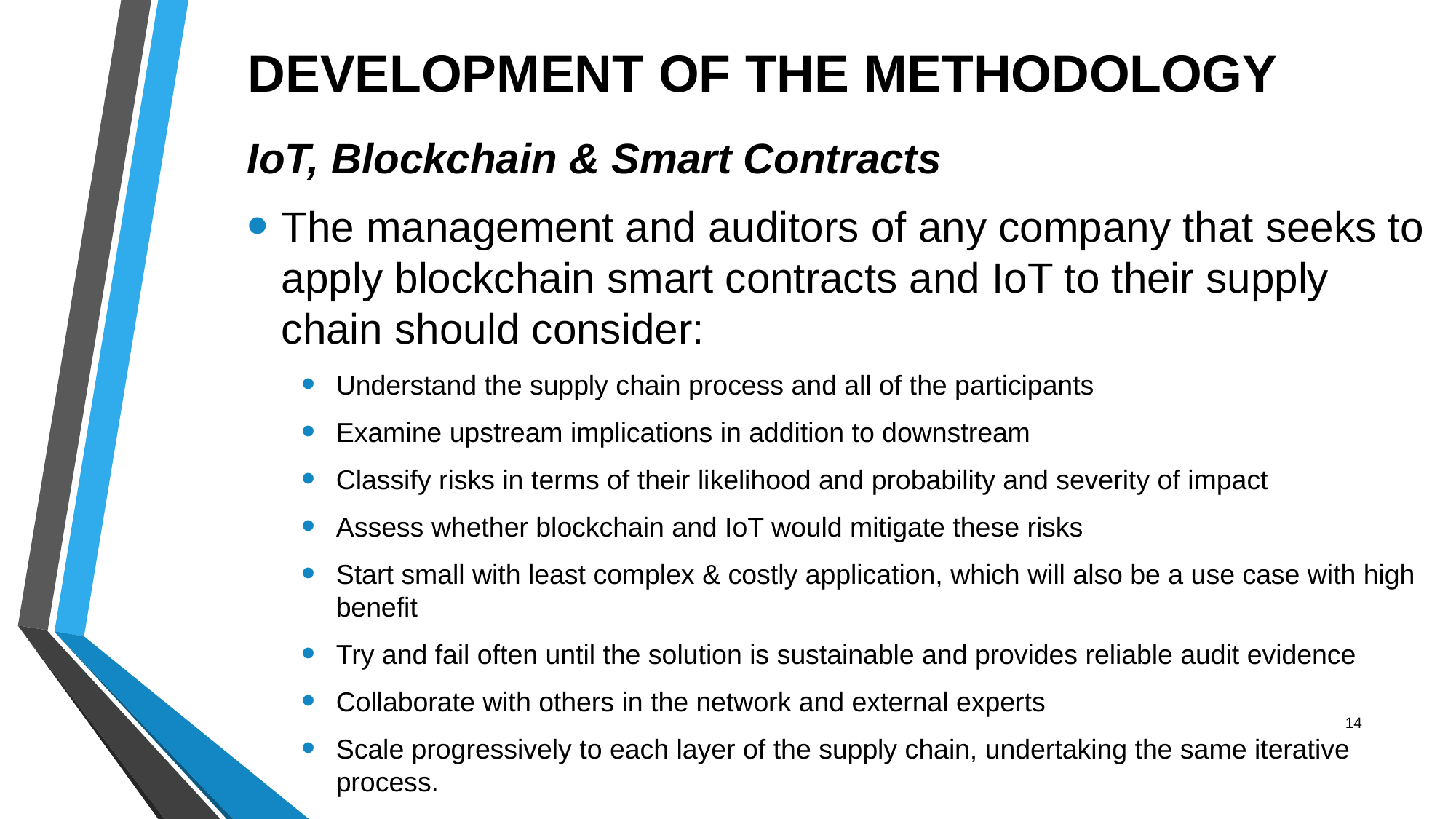

# DEVELOPMENT OF THE METHODOLOGY
IoT, Blockchain & Smart Contracts
The management and auditors of any company that seeks to apply blockchain smart contracts and IoT to their supply chain should consider:
Understand the supply chain process and all of the participants
Examine upstream implications in addition to downstream
Classify risks in terms of their likelihood and probability and severity of impact
Assess whether blockchain and IoT would mitigate these risks
Start small with least complex & costly application, which will also be a use case with high benefit
Try and fail often until the solution is sustainable and provides reliable audit evidence
Collaborate with others in the network and external experts
Scale progressively to each layer of the supply chain, undertaking the same iterative process.
14